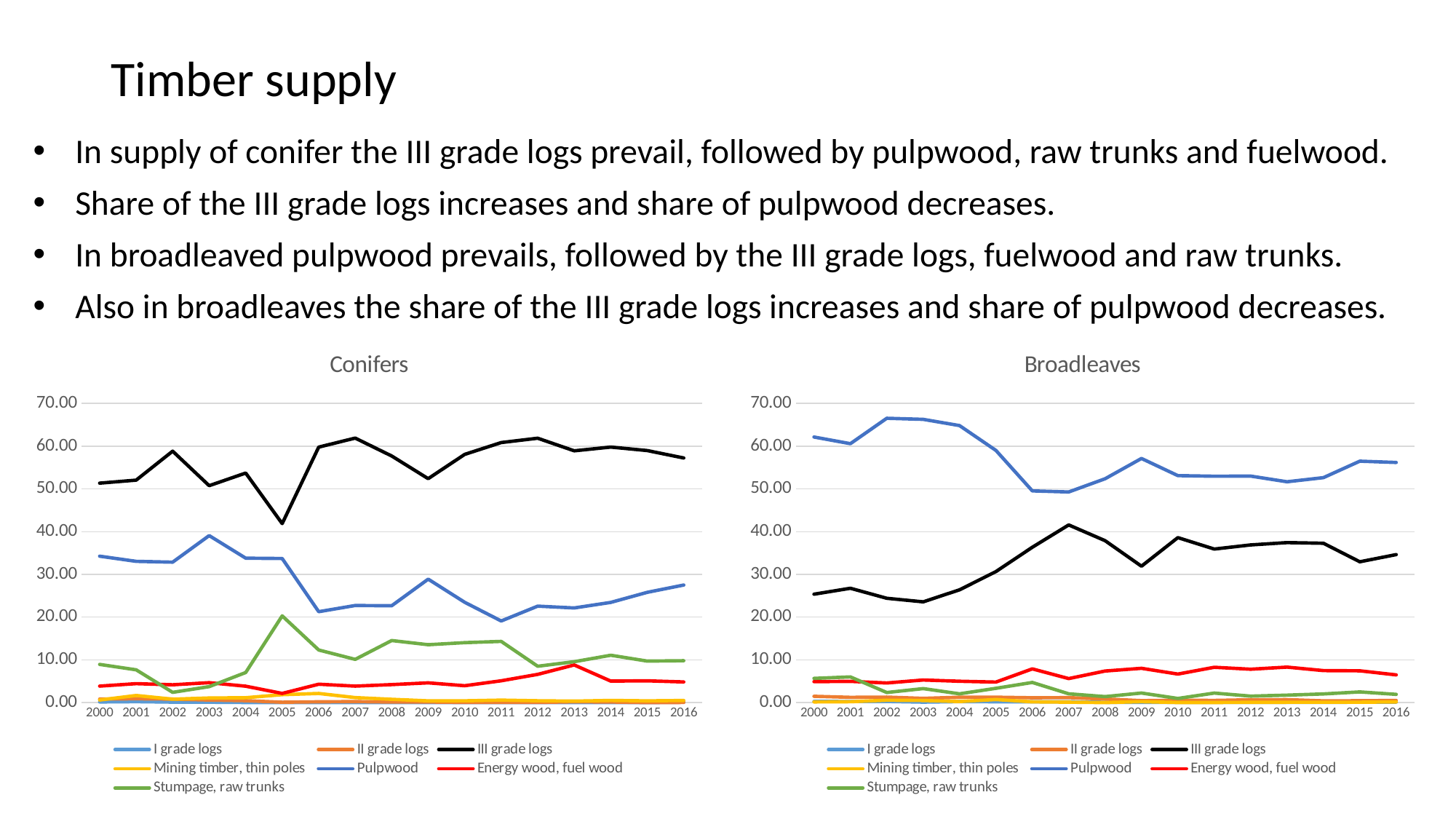

# Timber supply
In supply of conifer the III grade logs prevail, followed by pulpwood, raw trunks and fuelwood.
Share of the III grade logs increases and share of pulpwood decreases.
In broadleaved pulpwood prevails, followed by the III grade logs, fuelwood and raw trunks.
Also in broadleaves the share of the III grade logs increases and share of pulpwood decreases.

### Chart: Broadleaves

| Category | I grade logs | II grade logs | III grade logs | Mining timber, thin poles  | Pulpwood | Energy wood, fuel wood | Stumpage, raw trunks |
|---|---|---|---|---|---|---|---|
| 2000 | 0.29045536062432553 | 1.474074905954265 | 25.36102889835527 | 0.1567719555723275 | 62.14468220458688 | 4.9072586636123745 | 5.665728011294556 |
| 2001 | 0.2499163159508813 | 1.2325107018703134 | 26.7518027982877 | 0.20381492362201936 | 60.58801991847403 | 4.967425023434875 | 6.0065103183601805 |
| 2002 | 0.265548728523489 | 1.2834214886655435 | 24.412286142987668 | 0.5539046804753402 | 66.53799620554862 | 4.59280898374086 | 2.3540337700584812 |
| 2003 | 0.10321621452664595 | 0.9918677310371632 | 23.56873289356023 | 0.49498256400220697 | 66.28050620112688 | 5.286382526493747 | 3.2743118692531192 |
| 2004 | 0.22876451686759353 | 1.2495519607146521 | 26.39353244436023 | 0.25033356228732934 | 64.8273292121614 | 4.991355012908269 | 2.05913329070052 |
| 2005 | 0.19370624951499765 | 1.2631507257926944 | 30.657550205313562 | 0.7199153664784066 | 59.01344712975208 | 4.806671929521834 | 3.345558393626422 |
| 2006 | 0.17932520370453925 | 1.13345384953084 | 36.360268121643415 | 0.18051082488605685 | 49.542860699720684 | 7.890045491626056 | 4.7135358088884045 |
| 2007 | 0.19300941196703783 | 1.1641569710372308 | 41.57899091901749 | 0.1002039448813404 | 49.297258182537966 | 5.613659926372167 | 2.05272064418676 |
| 2008 | 0.07844439893426783 | 0.8353617160233355 | 37.90121696344412 | 0.007609536800877942 | 52.384150592071585 | 7.391672453774545 | 1.401544338951267 |
| 2009 | 0.03164325268351569 | 0.45886287864312586 | 31.916684672844127 | 0.21582412637300824 | 57.12478548839003 | 8.018385944110015 | 2.2338136369561763 |
| 2010 | 0.06205711244151832 | 0.5457668095182427 | 38.613763496489234 | 0.017535176060629425 | 53.11249375076172 | 6.676735920248526 | 0.9716477344801256 |
| 2011 | 0.059191357849217724 | 0.5121593342088058 | 35.93473329218985 | 0.023299291218026905 | 52.973263199898625 | 8.264819159509287 | 2.232534365126195 |
| 2012 | 0.05981265236266599 | 0.6596609751051689 | 36.89916164276589 | 0.05573331291897663 | 53.00116208195711 | 7.807537824615422 | 1.51693151027477 |
| 2013 | 0.063623147452817 | 0.6887311708779071 | 37.447098138517894 | 0.0731753487364034 | 51.68257162218076 | 8.303830831762292 | 1.7409697404719289 |
| 2014 | 0.05138366377715464 | 0.4094519067569393 | 37.2939894550271 | 0.07977531528792145 | 52.64518870992665 | 7.490294957159958 | 2.0299159920642724 |
| 2015 | 0.08678902534308787 | 0.43436060609208177 | 32.96101764748652 | 0.08496553252337938 | 56.49640090989983 | 7.433618513761023 | 2.50284776489407 |
| 2016 | 0.10824325541897555 | 0.5073120049847382 | 34.634110054592995 | 0.15145217570416422 | 56.18922364617983 | 6.483277534086559 | 1.9263813290327363 |

### Chart: Conifers

| Category | I grade logs | II grade logs | III grade logs | Mining timber, thin poles  | Pulpwood | Energy wood, fuel wood | Stumpage, raw trunks |
|---|---|---|---|---|---|---|---|
| 2000 | 0.14791754456876016 | 0.8255862952674985 | 51.359069839440664 | 0.6105210653503151 | 34.263620023907606 | 3.8561071886206686 | 8.937178042844488 |
| 2001 | 0.21689372977278043 | 0.9019699010905923 | 52.05970206171882 | 1.6672399163666578 | 33.05368770676408 | 4.433799193441339 | 7.666707490845728 |
| 2002 | 0.10221222317659698 | 0.8198648290136932 | 58.83891117222612 | 0.8004271045933444 | 32.86981584069471 | 4.166305492733181 | 2.402463337562352 |
| 2003 | 0.08216581455877345 | 0.5949826792134717 | 50.75865142001994 | 1.0840972447451551 | 39.08305408489562 | 4.662400683971393 | 3.7346480725956477 |
| 2004 | 0.02449604331690989 | 0.44651970254210155 | 53.717196560464274 | 1.1438508040137105 | 33.798766824452045 | 3.833942830603619 | 7.035227234607344 |
| 2005 | 0.0076596081288775025 | 0.0833226098819529 | 41.888934568006455 | 1.858777994475055 | 33.72049170784751 | 2.147851605258892 | 20.29296190640126 |
| 2006 | 0.006436213870984311 | 0.18652441306236942 | 59.7811477635205 | 2.1405757161860297 | 21.272127105789764 | 4.304107960674104 | 12.309080826896245 |
| 2007 | 0.010589371557313147 | 0.2340616264909561 | 61.89929913372043 | 1.16971983403493 | 22.713228255121088 | 3.862219698624863 | 10.110882080450418 |
| 2008 | 0.004034483352426061 | 0.1252821883300109 | 57.7091514710694 | 0.7712915348831108 | 22.655132855044783 | 4.21285343755202 | 14.522254029768256 |
| 2009 | 0.0 | 0.14039566049776644 | 52.40561226759455 | 0.4059002089192252 | 28.887050162452287 | 4.618708259629251 | 13.542333440906917 |
| 2010 | 0.0013944001204511025 | 0.0449498196131934 | 58.08629080637532 | 0.4153745617235914 | 23.474334342367218 | 3.945838992534946 | 14.031817077265277 |
| 2011 | 0.0020187771972875706 | 0.04461497606005532 | 60.8562771949935 | 0.5788935375821986 | 19.0938516672255 | 5.107451251577628 | 14.316892595363823 |
| 2012 | 0.0009940003045255479 | 0.03978260309703386 | 61.86276108886408 | 0.4291370405628933 | 22.562880685173447 | 6.603979886855655 | 8.500464695142366 |
| 2013 | 0.024031344373605983 | 0.18845113791129622 | 58.91979847225785 | 0.3482571107119594 | 22.14073880346604 | 8.804354262479523 | 9.574368868799715 |
| 2014 | 0.0017866880862084768 | 0.1367593206856532 | 59.79996473233082 | 0.5054967847382658 | 23.447096165767366 | 5.030750455605462 | 11.078145852786223 |
| 2015 | 0.0003217325167333082 | 0.0074641943882127505 | 58.984144592598696 | 0.408106973058977 | 25.792459361965815 | 5.0993531460506905 | 9.70814999942088 |
| 2016 | 0.08508488367592884 | 0.03716085664053918 | 57.24006125187417 | 0.4938350523919943 | 27.50303881461103 | 4.8346467032640135 | 9.806172437542324 |